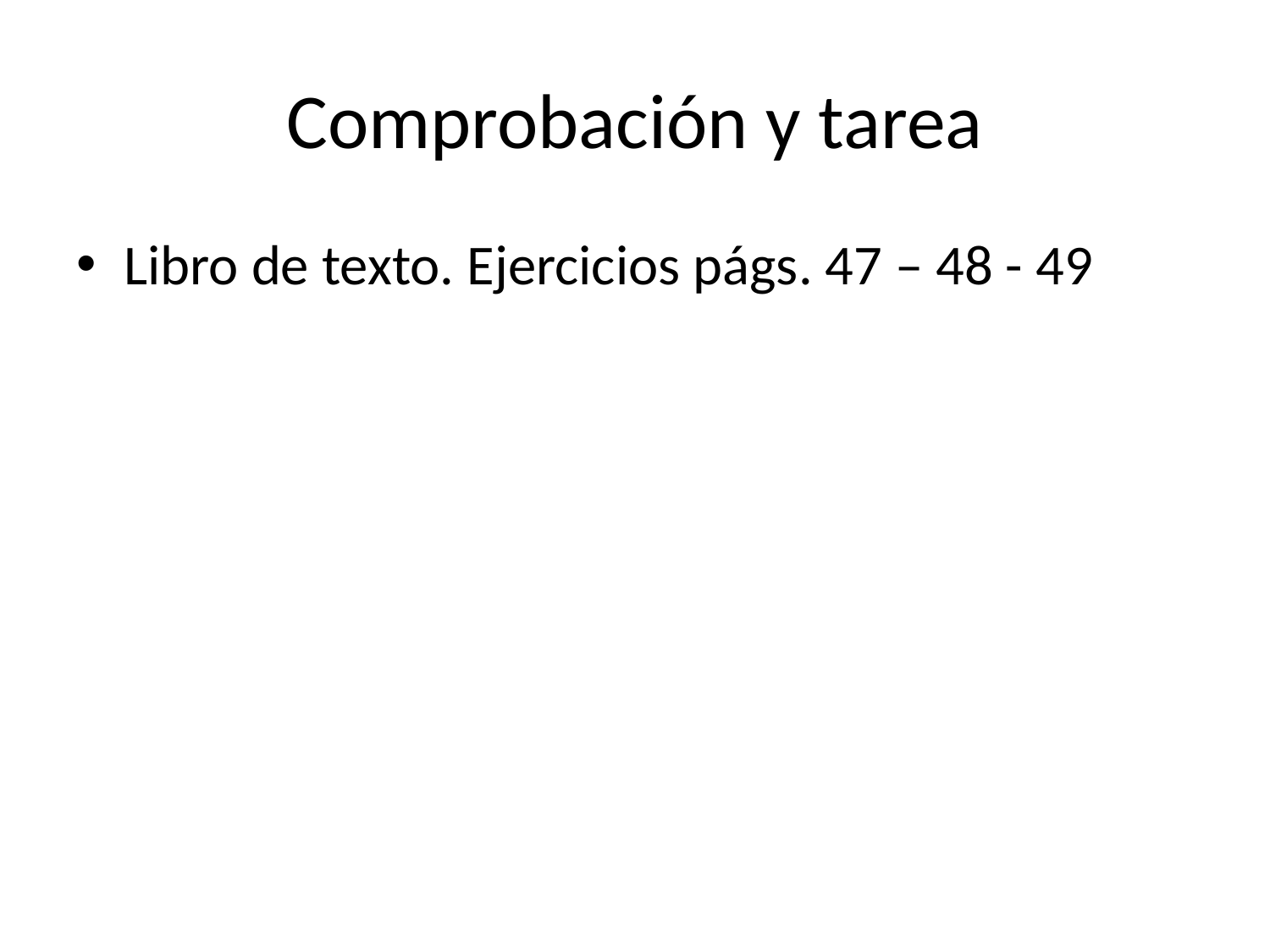

# Comprobación y tarea
Libro de texto. Ejercicios págs. 47 – 48 - 49